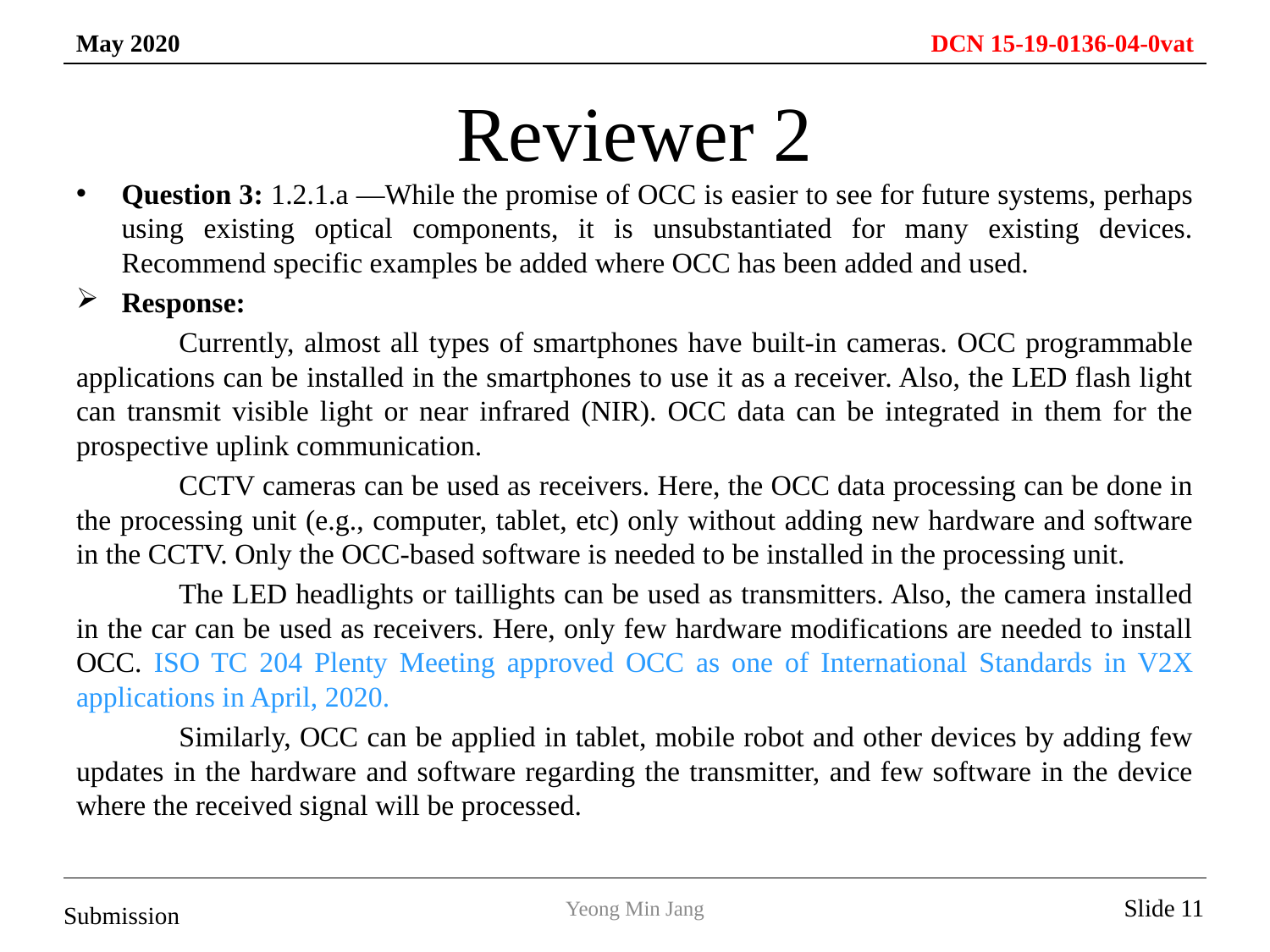

# Reviewer 2
Question 3: 1.2.1.a —While the promise of OCC is easier to see for future systems, perhaps using existing optical components, it is unsubstantiated for many existing devices. Recommend specific examples be added where OCC has been added and used.
Response:
	Currently, almost all types of smartphones have built-in cameras. OCC programmable applications can be installed in the smartphones to use it as a receiver. Also, the LED flash light can transmit visible light or near infrared (NIR). OCC data can be integrated in them for the prospective uplink communication.
	CCTV cameras can be used as receivers. Here, the OCC data processing can be done in the processing unit (e.g., computer, tablet, etc) only without adding new hardware and software in the CCTV. Only the OCC-based software is needed to be installed in the processing unit.
	The LED headlights or taillights can be used as transmitters. Also, the camera installed in the car can be used as receivers. Here, only few hardware modifications are needed to install OCC. ISO TC 204 Plenty Meeting approved OCC as one of International Standards in V2X applications in April, 2020.
	Similarly, OCC can be applied in tablet, mobile robot and other devices by adding few updates in the hardware and software regarding the transmitter, and few software in the device where the received signal will be processed.